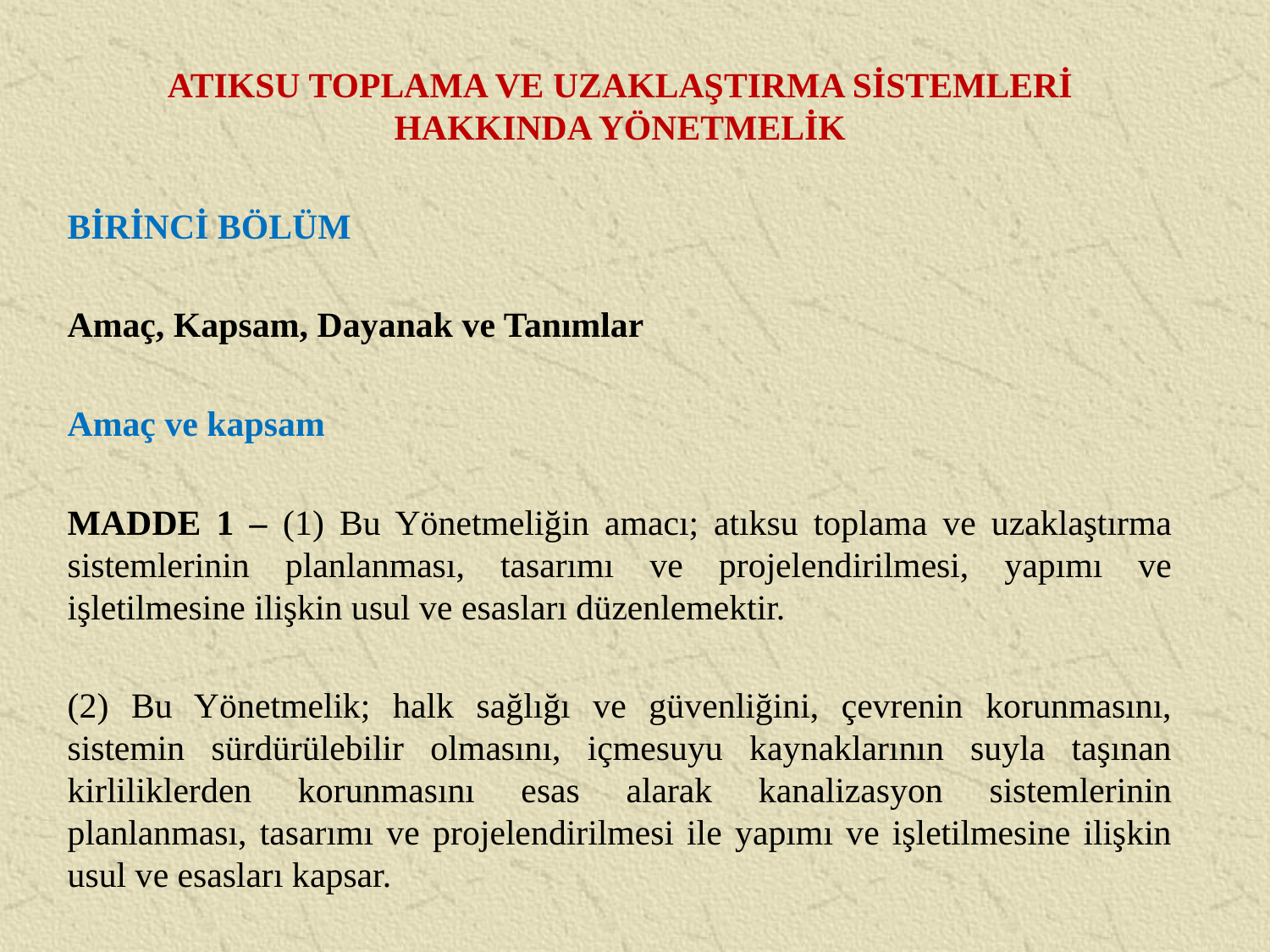

ATIKSU TOPLAMA VE UZAKLAŞTIRMA SİSTEMLERİ HAKKINDA YÖNETMELİK

BİRİNCİ BÖLÜM

Amaç, Kapsam, Dayanak ve Tanımlar

Amaç ve kapsam

MADDE 1 – (1) Bu Yönetmeliğin amacı; atıksu toplama ve uzaklaştırma sistemlerinin planlanması, tasarımı ve projelendirilmesi, yapımı ve işletilmesine ilişkin usul ve esasları düzenlemektir.

(2) Bu Yönetmelik; halk sağlığı ve güvenliğini, çevrenin korunmasını, sistemin sürdürülebilir olmasını, içmesuyu kaynaklarının suyla taşınan kirliliklerden korunmasını esas alarak kanalizasyon sistemlerinin planlanması, tasarımı ve projelendirilmesi ile yapımı ve işletilmesine ilişkin usul ve esasları kapsar.